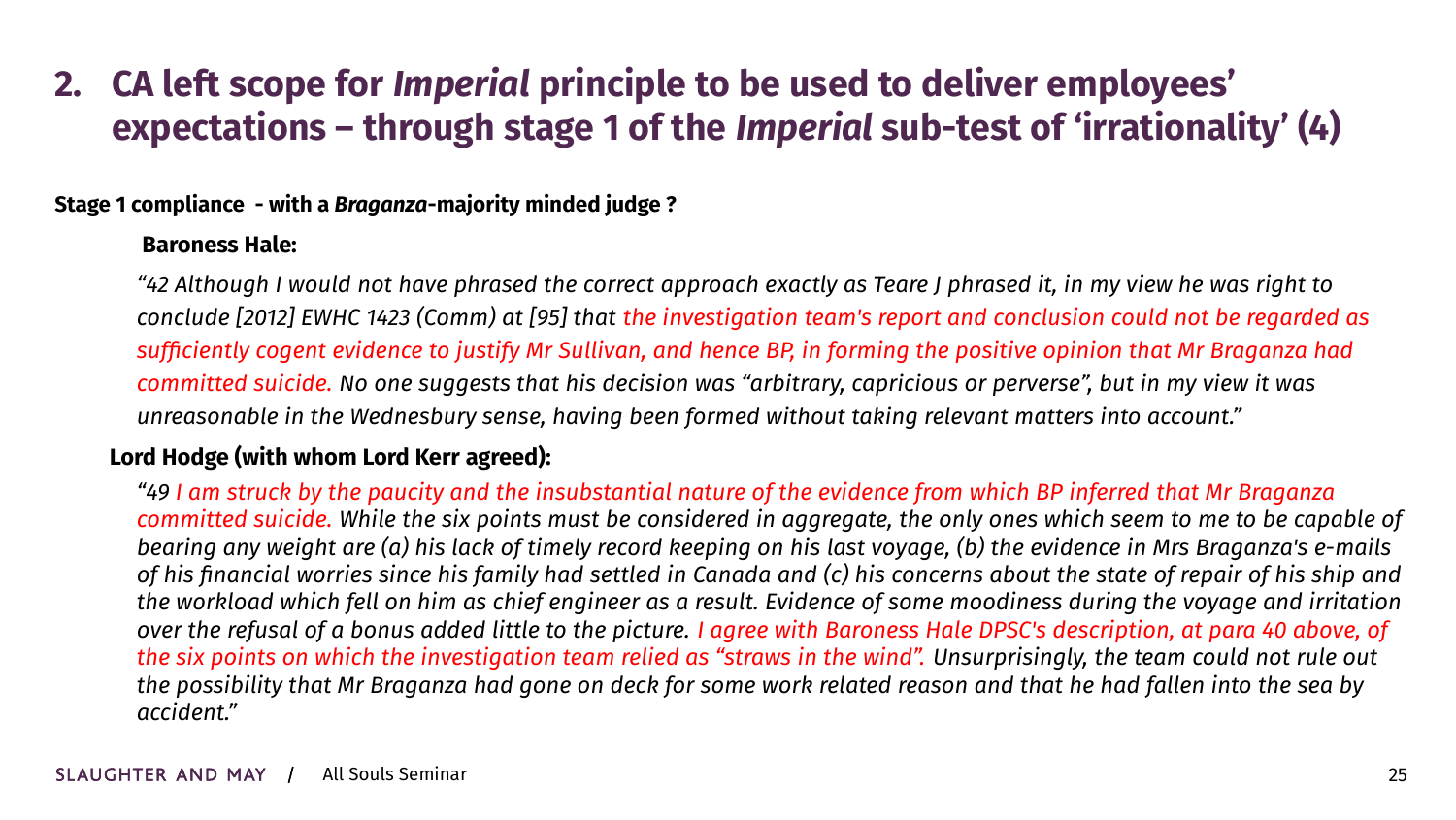

# 2. 	CA left scope for Imperial principle to be used to deliver employees’ expectations – through stage 1 of the Imperial sub-test of ‘irrationality’ (4)
Stage 1 compliance  - with a Braganza-majority minded judge ?
	Baroness Hale:
“42 Although I would not have phrased the correct approach exactly as Teare J phrased it, in my view he was right to conclude [2012] EWHC 1423 (Comm) at [95] that the investigation team's report and conclusion could not be regarded as sufficiently cogent evidence to justify Mr Sullivan, and hence BP, in forming the positive opinion that Mr Braganza had committed suicide. No one suggests that his decision was “arbitrary, capricious or perverse”, but in my view it was unreasonable in the Wednesbury sense, having been formed without taking relevant matters into account.”
Lord Hodge (with whom Lord Kerr agreed):
“49 I am struck by the paucity and the insubstantial nature of the evidence from which BP inferred that Mr Braganza committed suicide. While the six points must be considered in aggregate, the only ones which seem to me to be capable of bearing any weight are (a) his lack of timely record keeping on his last voyage, (b) the evidence in Mrs Braganza's e-mails of his financial worries since his family had settled in Canada and (c) his concerns about the state of repair of his ship and the workload which fell on him as chief engineer as a result. Evidence of some moodiness during the voyage and irritation over the refusal of a bonus added little to the picture. I agree with Baroness Hale DPSC's description, at para 40 above, of the six points on which the investigation team relied as “straws in the wind”. Unsurprisingly, the team could not rule out the possibility that Mr Braganza had gone on deck for some work related reason and that he had fallen into the sea by accident.”

25
All Souls Seminar